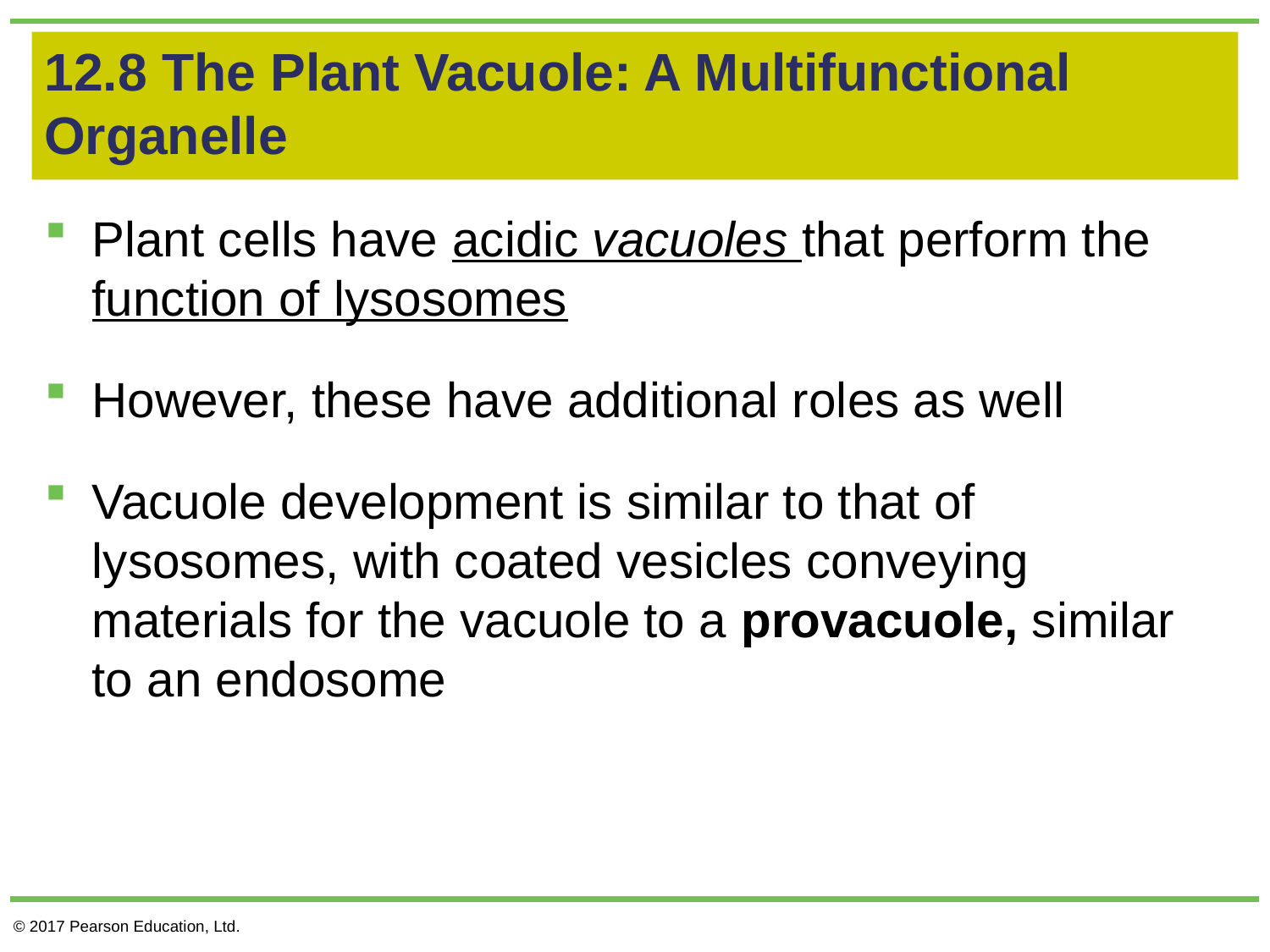

# 12.8 The Plant Vacuole: A Multifunctional Organelle
Plant cells have acidic vacuoles that perform the function of lysosomes
However, these have additional roles as well
Vacuole development is similar to that of lysosomes, with coated vesicles conveying materials for the vacuole to a provacuole, similar to an endosome
© 2017 Pearson Education, Ltd.